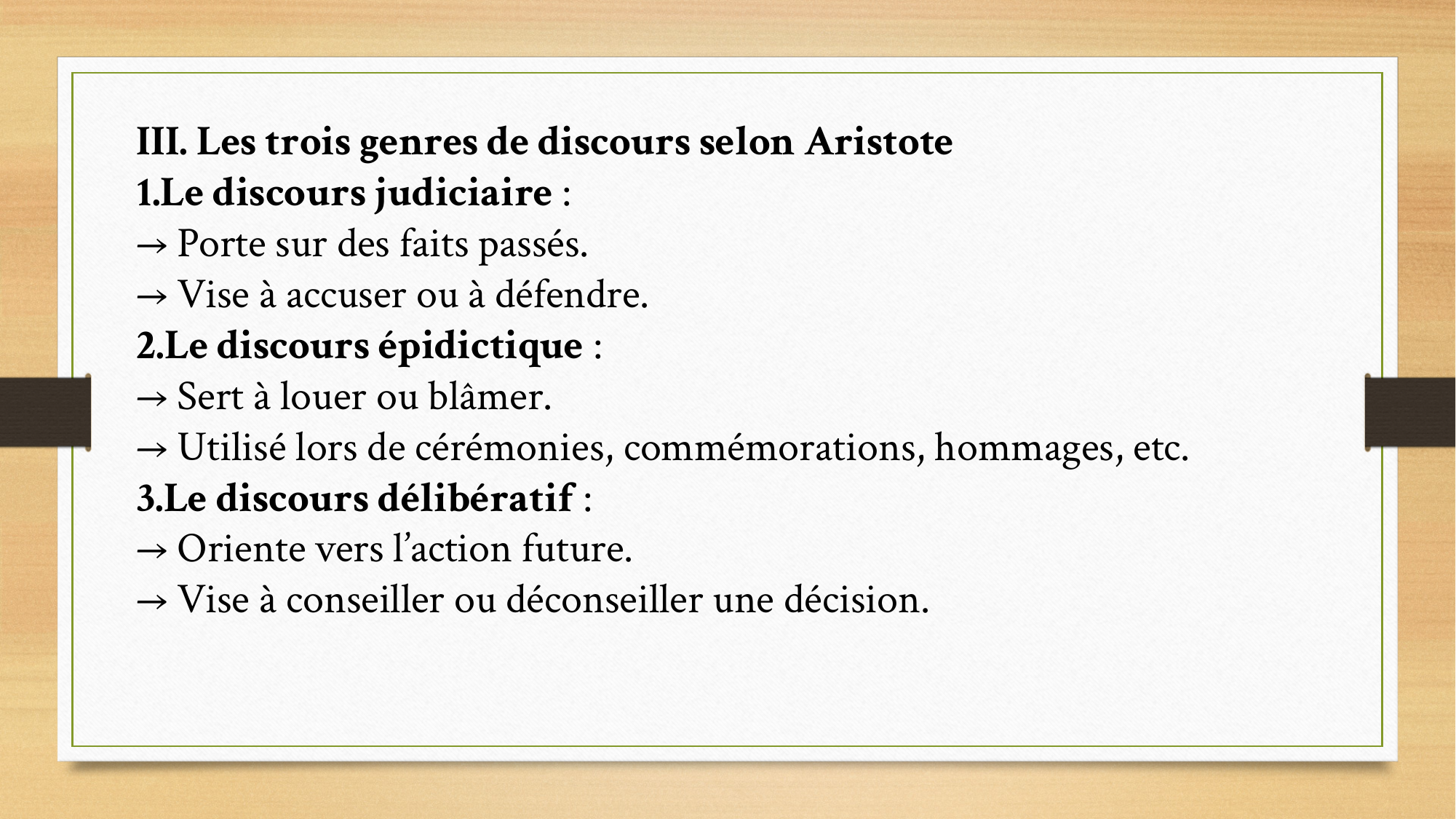

III. Les trois genres de discours selon Aristote
Le discours judiciaire :
→ Porte sur des faits passés.
→ Vise à accuser ou à défendre.
Le discours épidictique :
→ Sert à louer ou blâmer.
→ Utilisé lors de cérémonies, commémorations, hommages, etc.
Le discours délibératif :
→ Oriente vers l’action future.
→ Vise à conseiller ou déconseiller une décision.